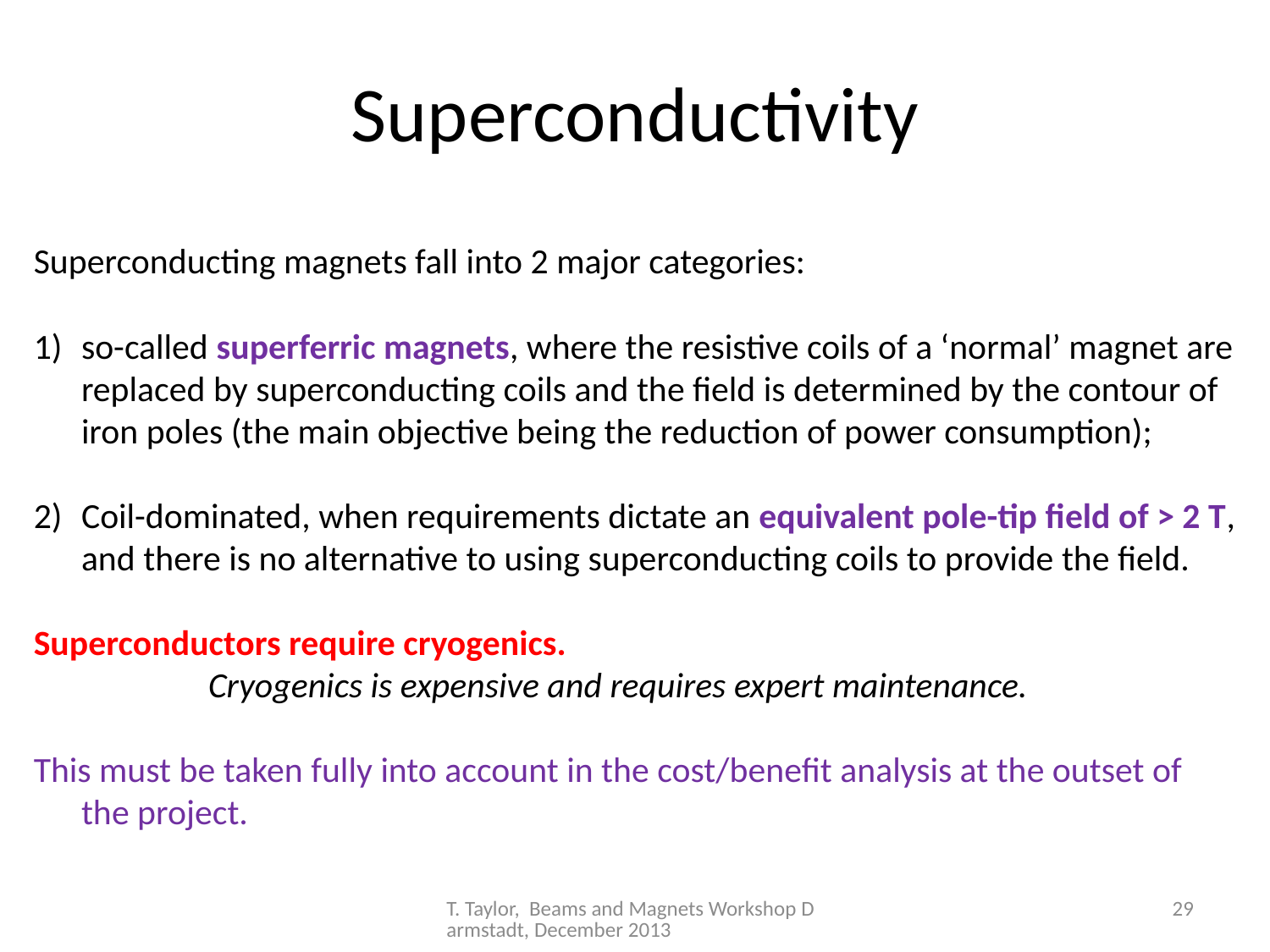

# Superconductivity
Superconducting magnets fall into 2 major categories:

so-called superferric magnets, where the resistive coils of a ‘normal’ magnet are replaced by superconducting coils and the field is determined by the contour of iron poles (the main objective being the reduction of power consumption);

Coil-dominated, when requirements dictate an equivalent pole-tip field of > 2 T, and there is no alternative to using superconducting coils to provide the field.

Superconductors require cryogenics.
		Cryogenics is expensive and requires expert maintenance.

This must be taken fully into account in the cost/benefit analysis at the outset of the project.
T. Taylor,  Beams and Magnets Workshop Darmstadt, December 2013
29